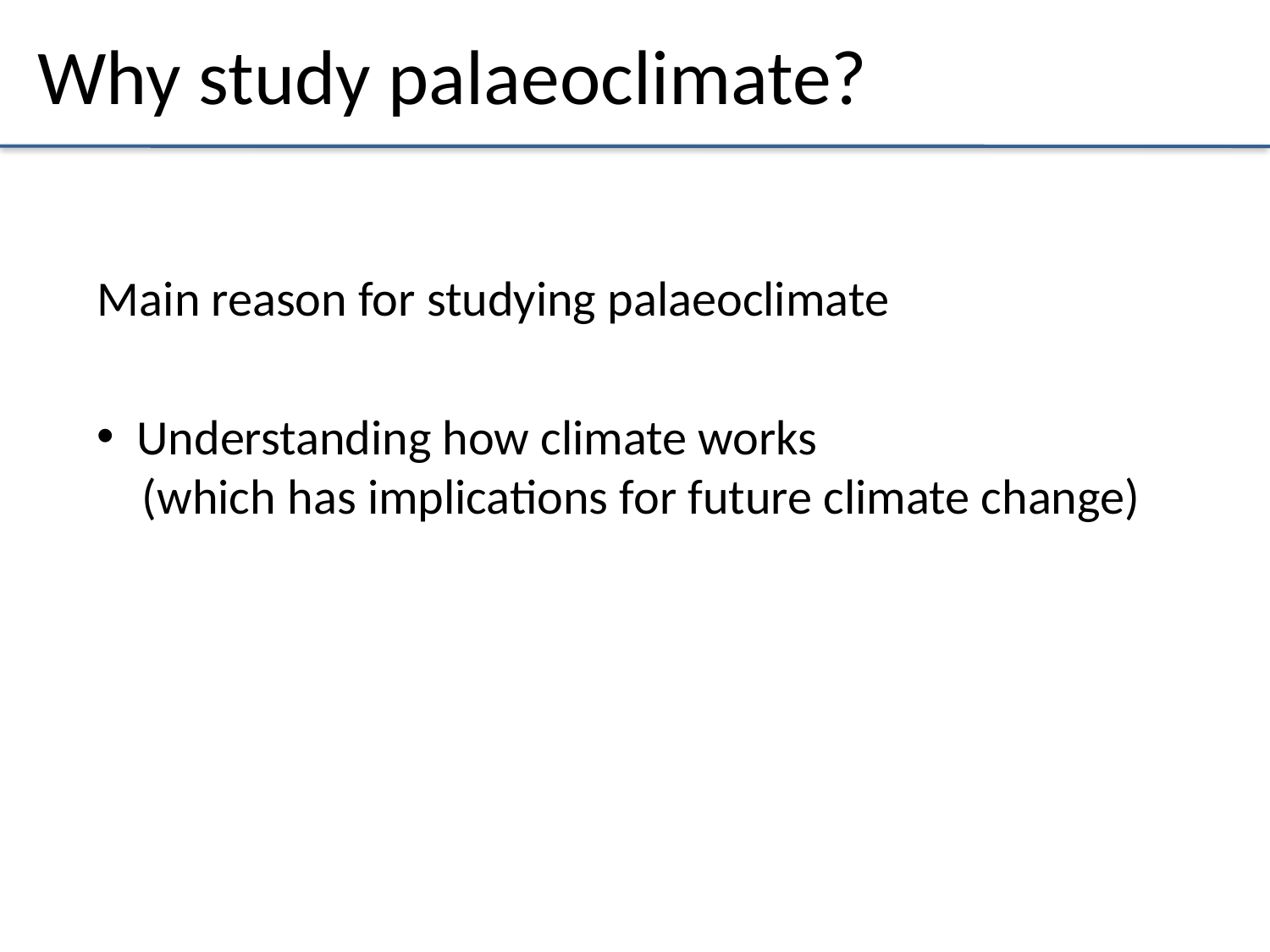

# Why study palaeoclimate?
Main reason for studying palaeoclimate

Understanding how climate works
    (which has implications for future climate change)